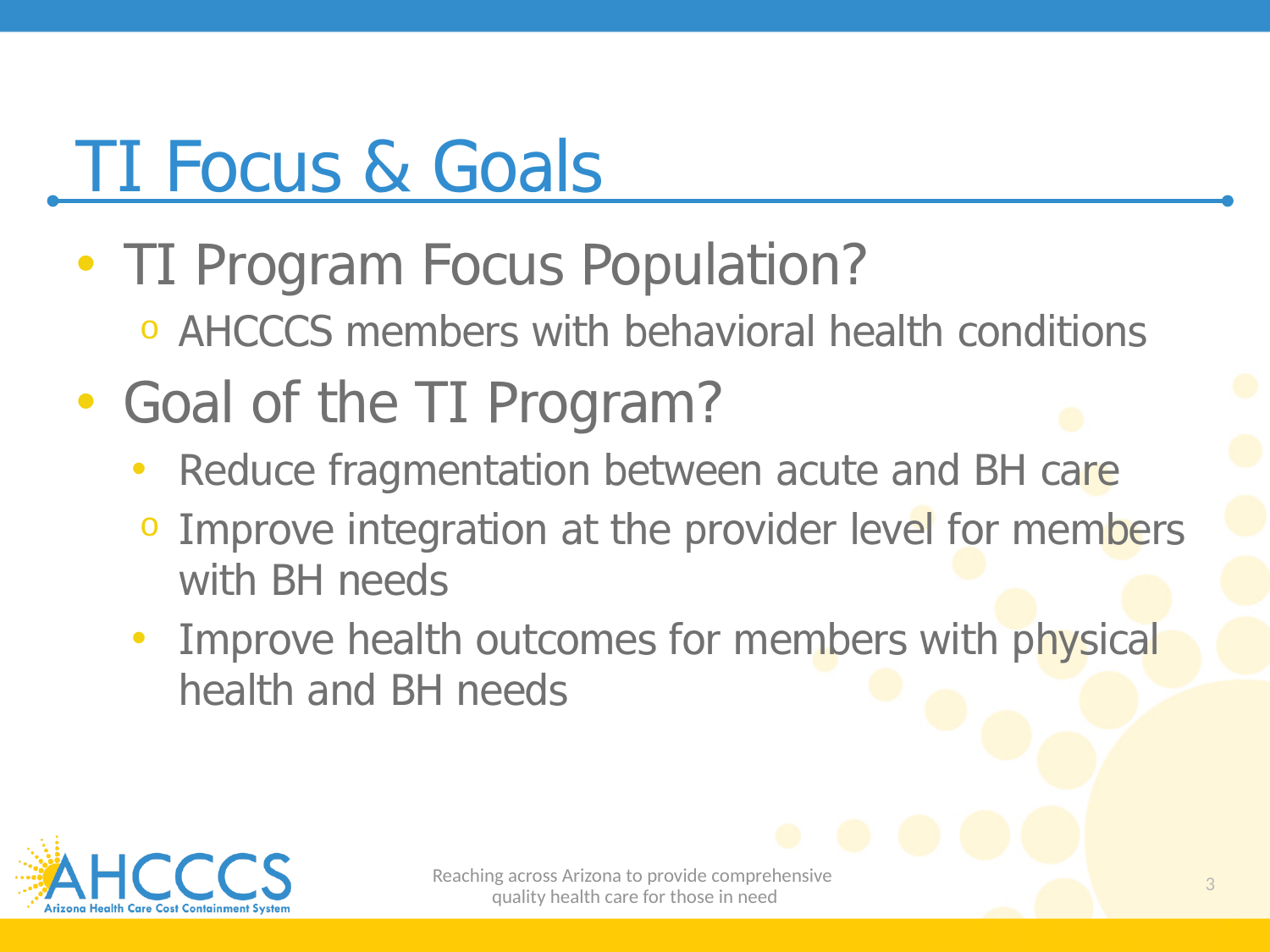

# TI Focus & Goals
TI Program Focus Population?
AHCCCS members with behavioral health conditions
Goal of the TI Program?
Reduce fragmentation between acute and BH care
Improve integration at the provider level for members with BH needs
Improve health outcomes for members with physical health and BH needs

Reaching across Arizona to provide comprehensive
quality health care for those in need
3